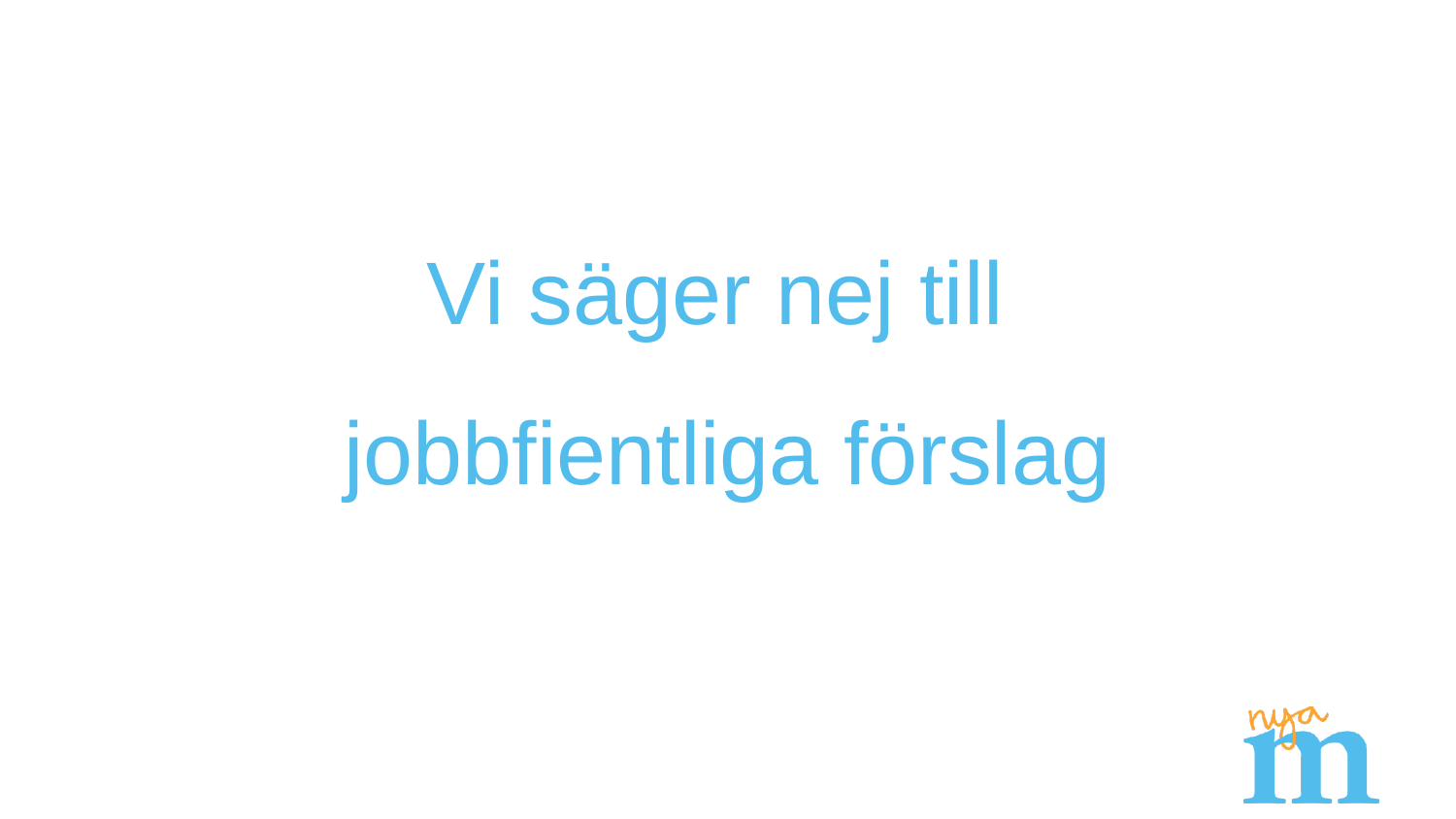

# Vi säger nej till jobbfientliga förslag